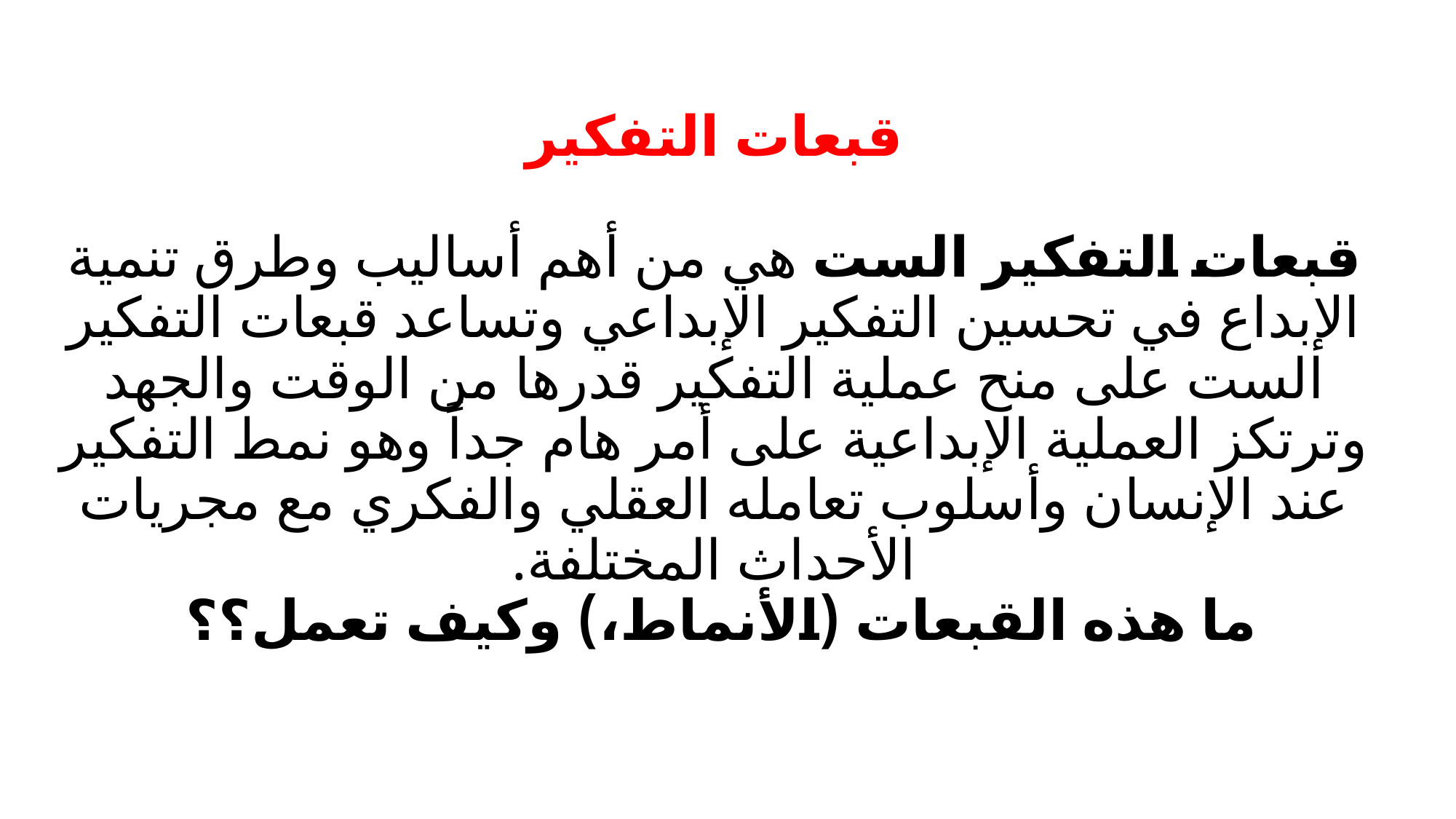

# قبعات التفكير قبعات التفكير الست هي من أهم أساليب وطرق تنمية الإبداع في تحسين التفكير الإبداعي وتساعد قبعات التفكير الست على منح عملية التفكير قدرها من الوقت والجهد وترتكز العملية الإبداعية على أمر هام جداً وهو نمط التفكير عند الإنسان وأسلوب تعامله العقلي والفكري مع مجريات الأحداث المختلفة. ما هذه القبعات (الأنماط،) وكيف تعمل؟؟